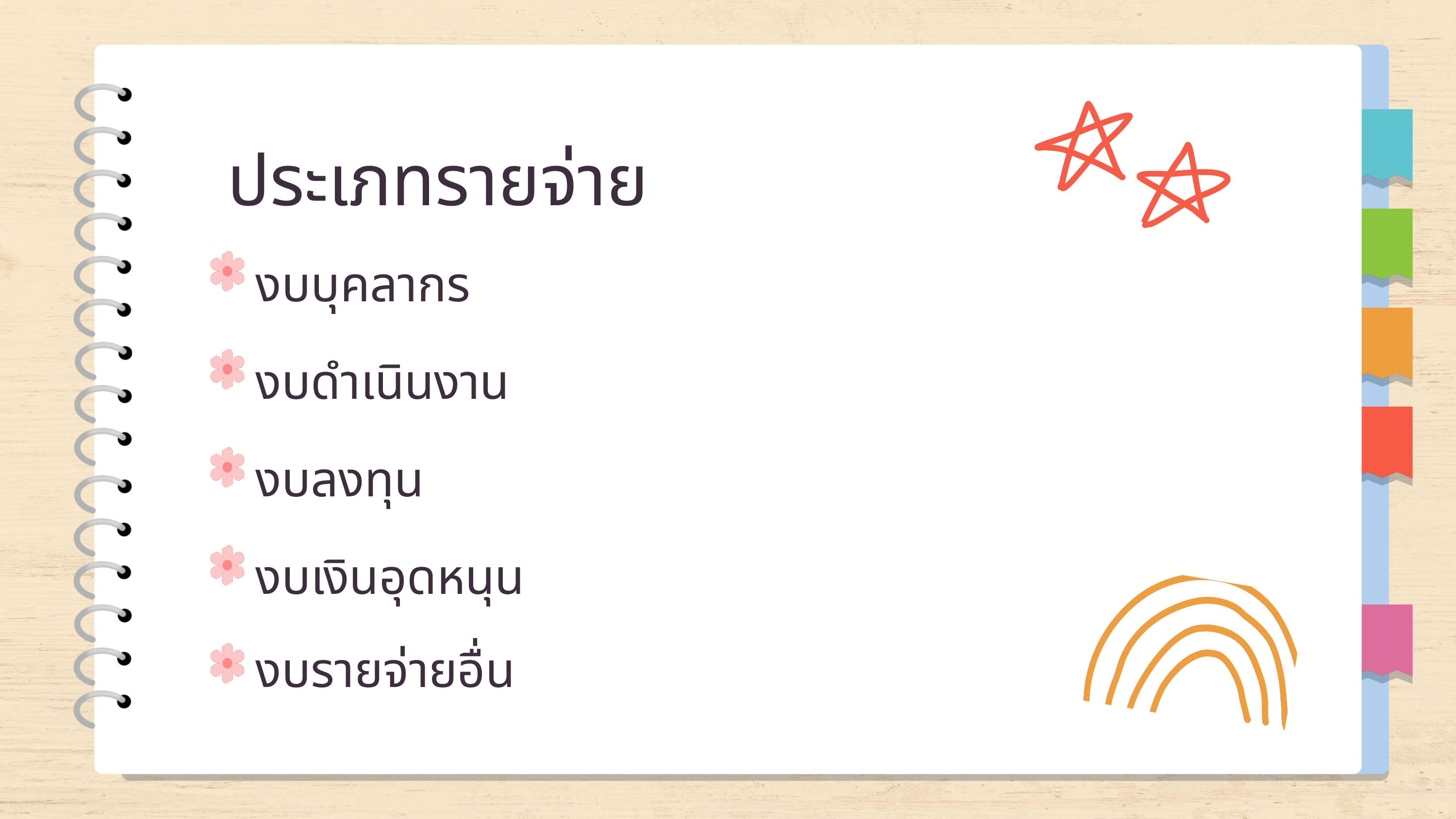

ประเภทรายจ่าย

งบบุคลากร

งบดำเนินงาน

งบลงทุน

งบเงินอุดหนุน

งบรายจ่ายอื่น